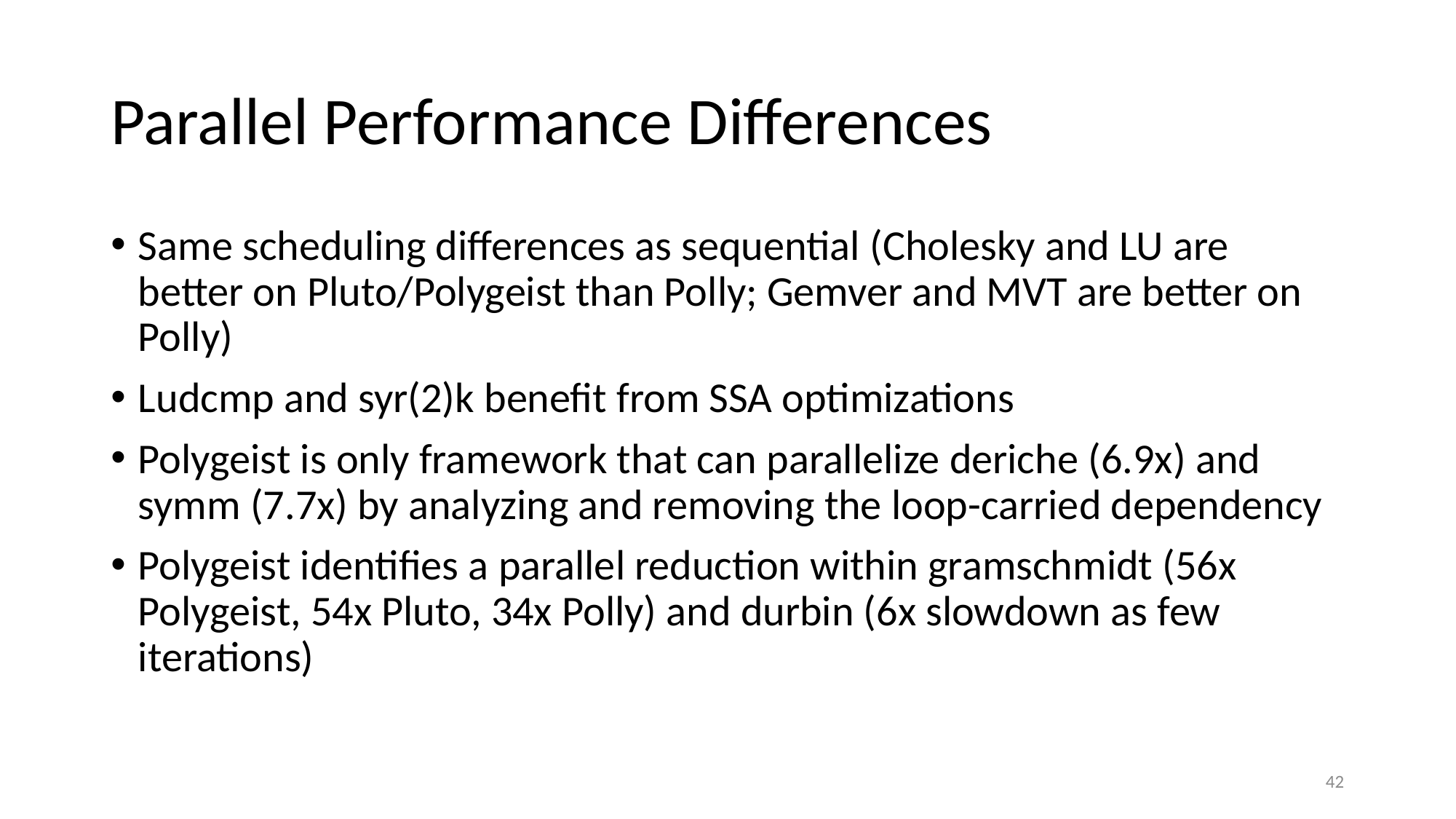

# Parallel Performance Differences
Same scheduling differences as sequential (Cholesky and LU are better on Pluto/Polygeist than Polly; Gemver and MVT are better on Polly)
Ludcmp and syr(2)k benefit from SSA optimizations
Polygeist is only framework that can parallelize deriche (6.9x) and symm (7.7x) by analyzing and removing the loop-carried dependency
Polygeist identifies a parallel reduction within gramschmidt (56x Polygeist, 54x Pluto, 34x Polly) and durbin (6x slowdown as few iterations)

42